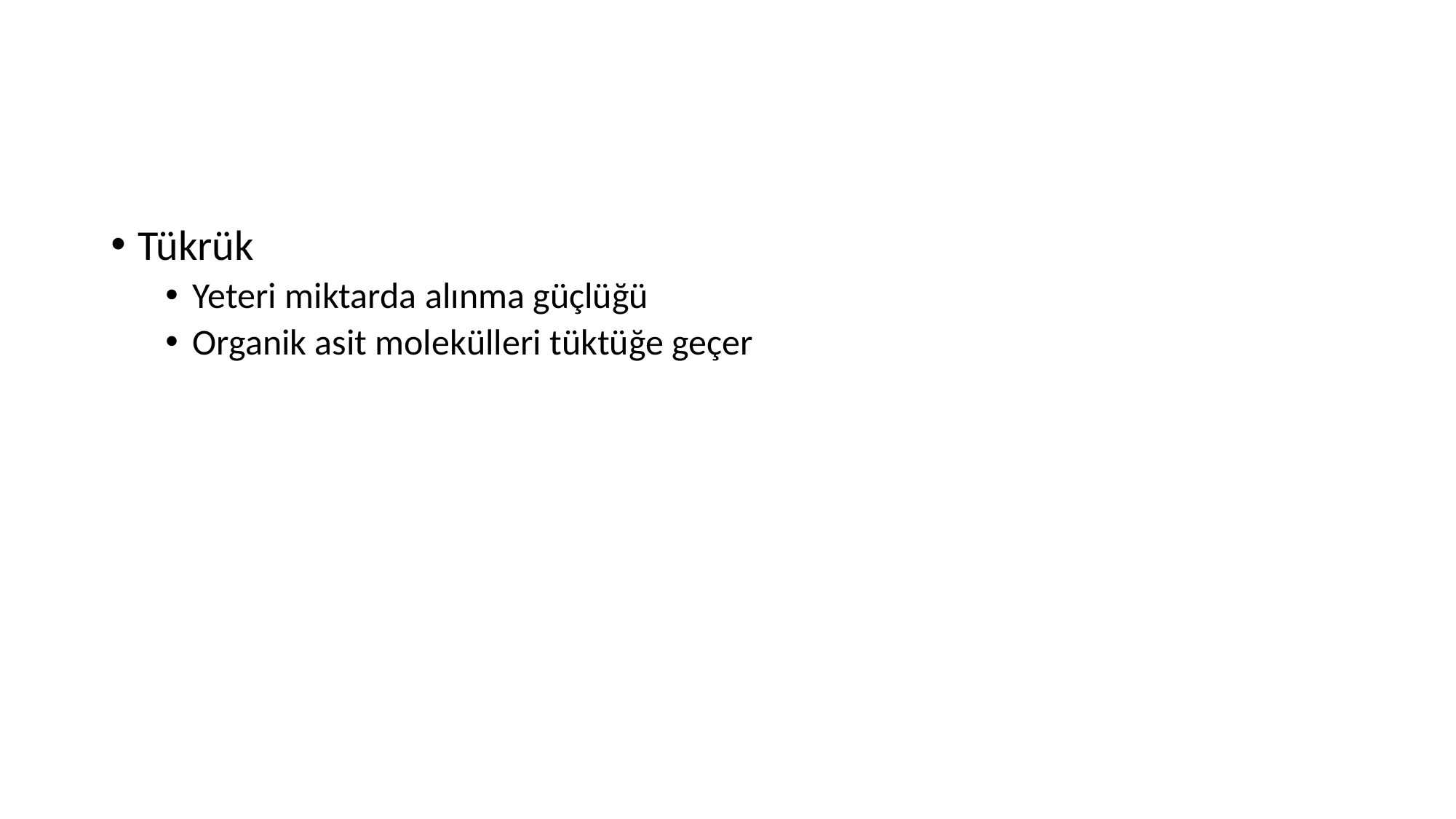

#
Tükrük
Yeteri miktarda alınma güçlüğü
Organik asit molekülleri tüktüğe geçer